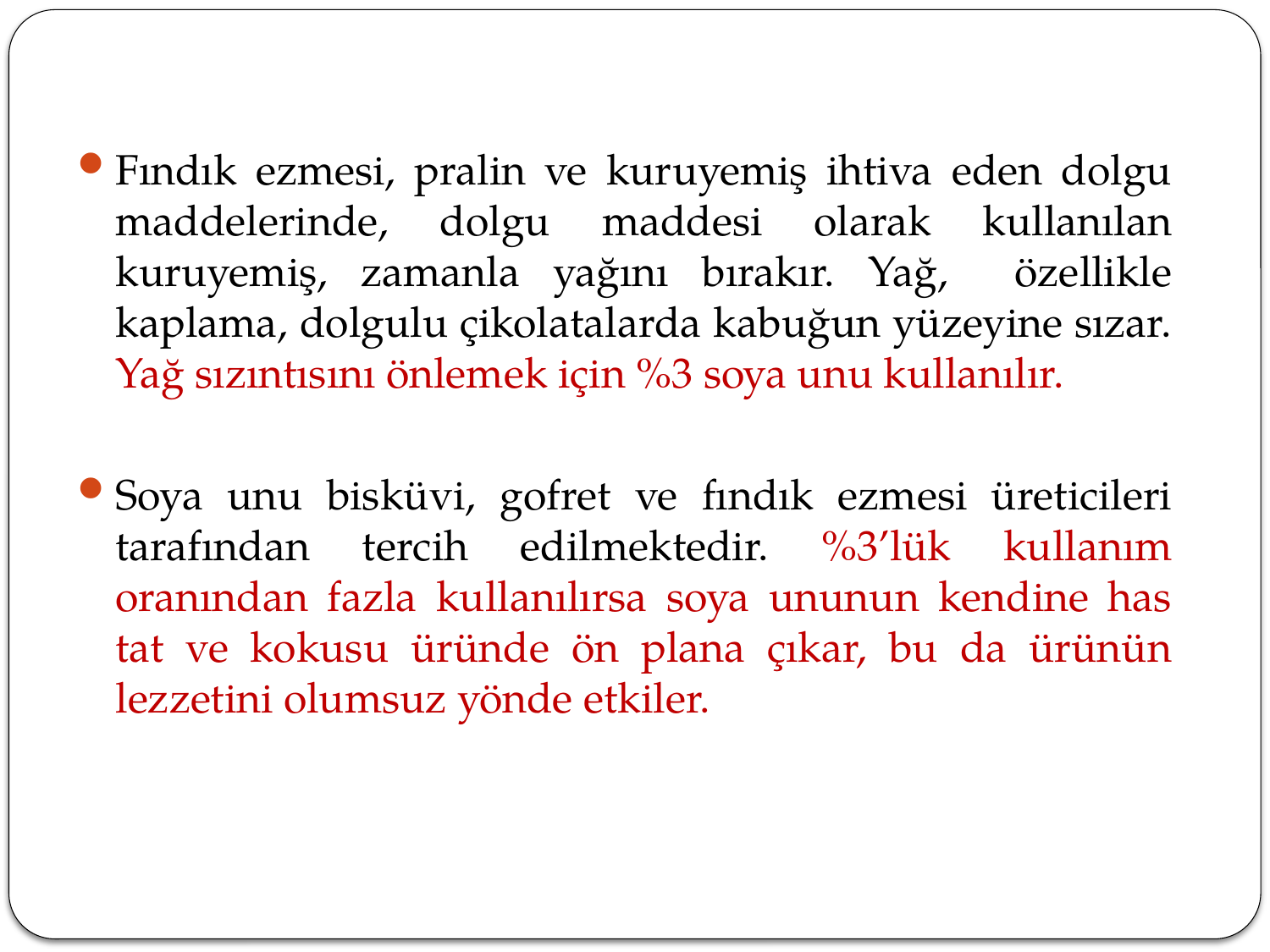

Fındık ezmesi, pralin ve kuruyemiş ihtiva eden dolgu maddelerinde, dolgu maddesi olarak kullanılan kuruyemiş, zamanla yağını bırakır. Yağ,  özellikle kaplama, dolgulu çikolatalarda kabuğun yüzeyine sızar. Yağ sızıntısını önlemek için %3 soya unu kullanılır.

Soya unu bisküvi, gofret ve fındık ezmesi üreticileri tarafından tercih edilmektedir. %3’lük kullanım oranından fazla kullanılırsa soya ununun kendine has tat ve kokusu üründe ön plana çıkar, bu da ürünün lezzetini olumsuz yönde etkiler.